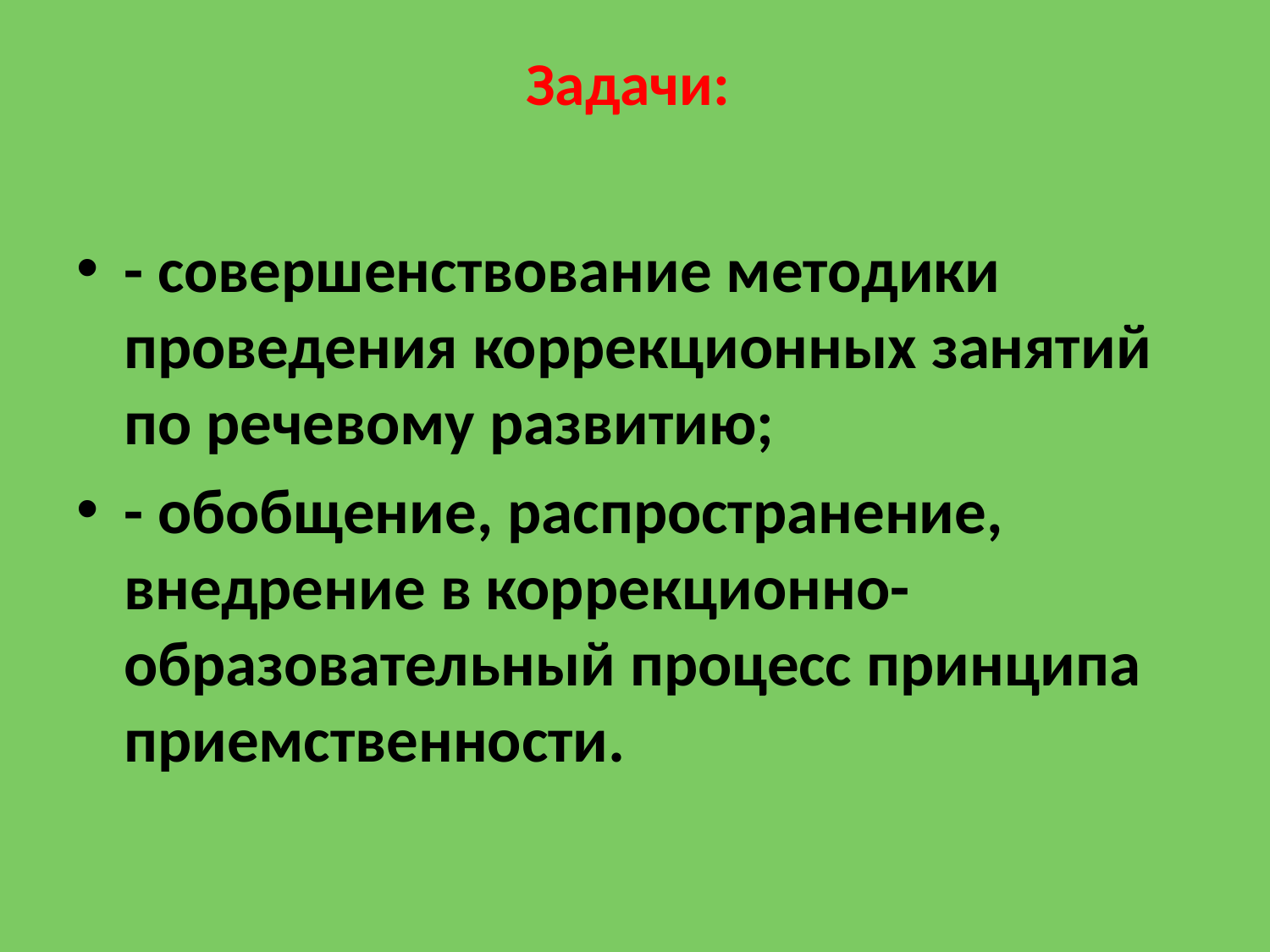

# Задачи:
- совершенствование методики проведения коррекционных занятий по речевому развитию;
- обобщение, распространение, внедрение в коррекционно-образовательный процесс принципа приемственности.